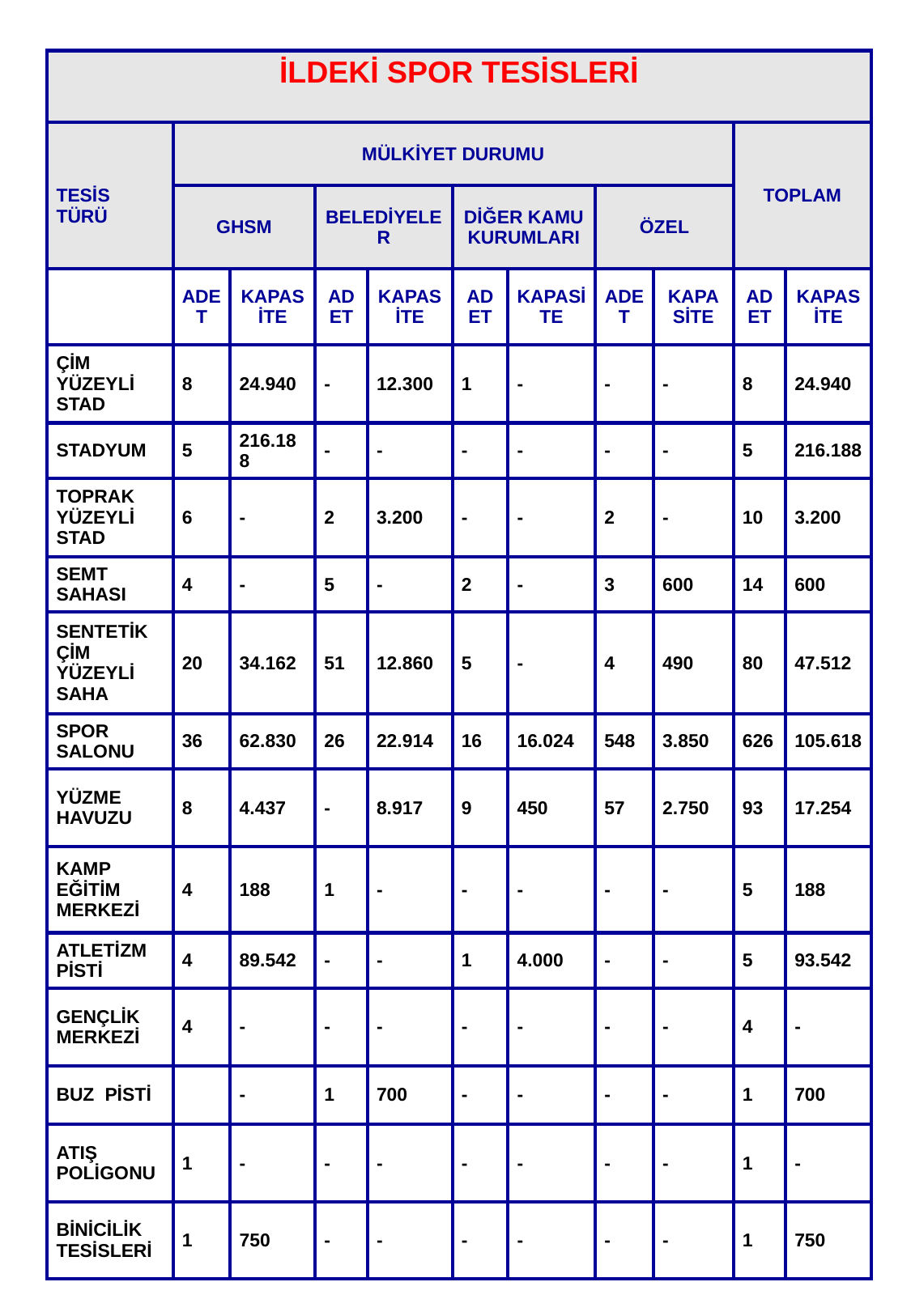

47
| İLDEKİ SPOR TESİSLERİ |  |  |  |  |  |  |  |  |  |  |
| --- | --- | --- | --- | --- | --- | --- | --- | --- | --- | --- |
| TESİS TÜRÜ | MÜLKİYET DURUMU |  |  |  |  |  |  |  | TOPLAM |  |
|  | GHSM |  | BELEDİYELER |  | DİĞER KAMU KURUMLARI |  | ÖZEL |  |  |  |
|  | ADET | KAPASİTE | ADET | KAPASİTE | ADET | KAPASİTE | ADET | KAPASİTE | ADET | KAPASİTE |
| ÇİM YÜZEYLİ STAD | 8 | 24.940 | - | 12.300 | 1 | - | - | - | 8 | 24.940 |
| STADYUM | 5 | 216.188 | - | - | - | - | - | - | 5 | 216.188 |
| TOPRAK YÜZEYLİ STAD | 6 | - | 2 | 3.200 | - | - | 2 | - | 10 | 3.200 |
| SEMT SAHASI | 4 | - | 5 | - | 2 | - | 3 | 600 | 14 | 600 |
| SENTETİK ÇİM YÜZEYLİ SAHA | 20 | 34.162 | 51 | 12.860 | 5 | - | 4 | 490 | 80 | 47.512 |
| SPOR SALONU | 36 | 62.830 | 26 | 22.914 | 16 | 16.024 | 548 | 3.850 | 626 | 105.618 |
| YÜZME HAVUZU | 8 | 4.437 | - | 8.917 | 9 | 450 | 57 | 2.750 | 93 | 17.254 |
| KAMP EĞİTİM MERKEZİ | 4 | 188 | 1 | - | - | - | - | - | 5 | 188 |
| ATLETİZM PİSTİ | 4 | 89.542 | - | - | 1 | 4.000 | - | - | 5 | 93.542 |
| GENÇLİK MERKEZİ | 4 | - | - | - | - | - | - | - | 4 | - |
| BUZ PİSTİ |  | - | 1 | 700 | - | - | - | - | 1 | 700 |
| ATIŞ POLİGONU | 1 | - | - | - | - | - | - | - | 1 | - |
| BİNİCİLİK TESİSLERİ | 1 | 750 | - | - | - | - | - | - | 1 | 750 |